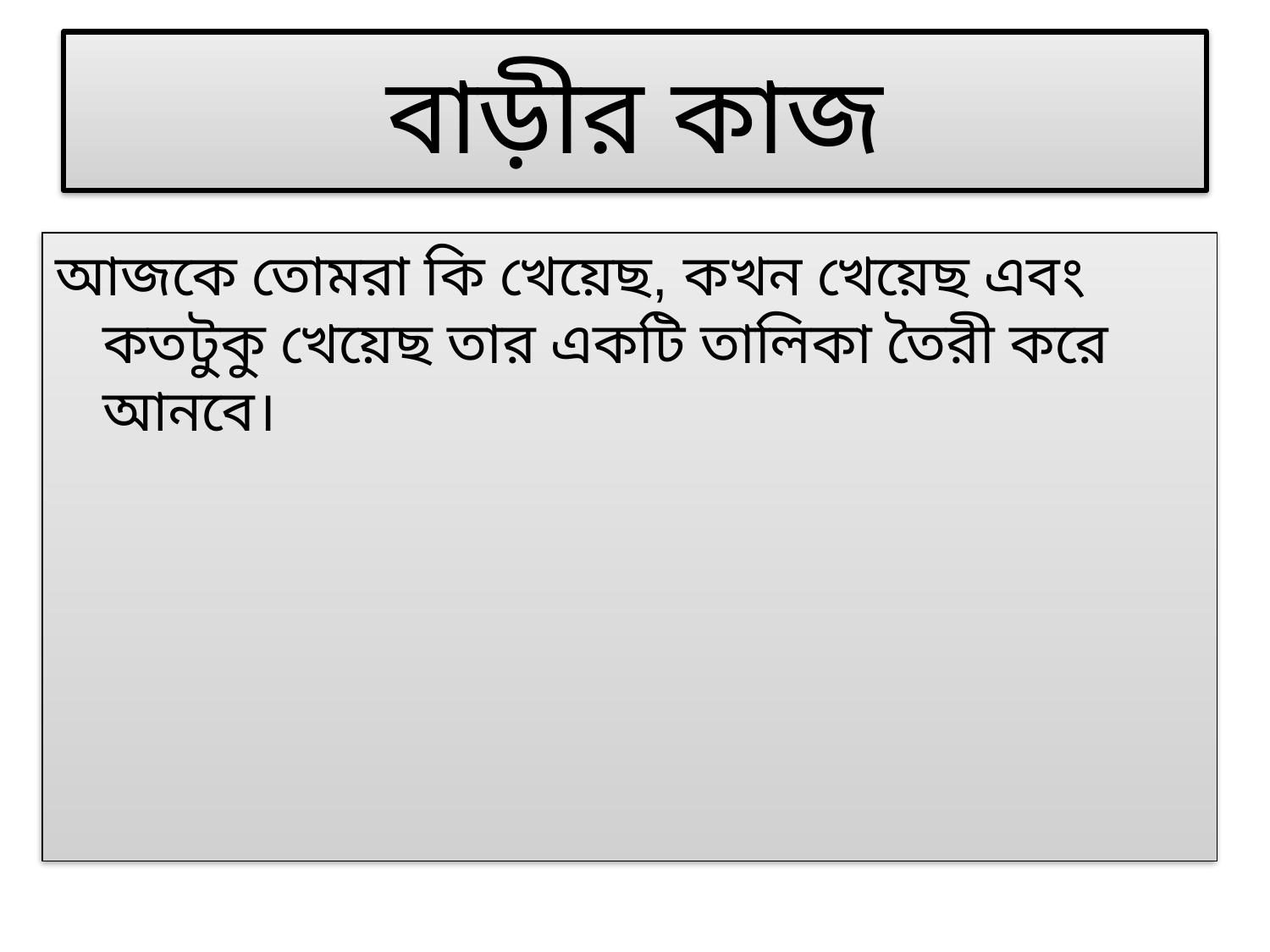

# বাড়ীর কাজ
আজকে তোমরা কি খেয়েছ, কখন খেয়েছ এবং কতটুকু খেয়েছ তার একটি তালিকা তৈরী করে আনবে।